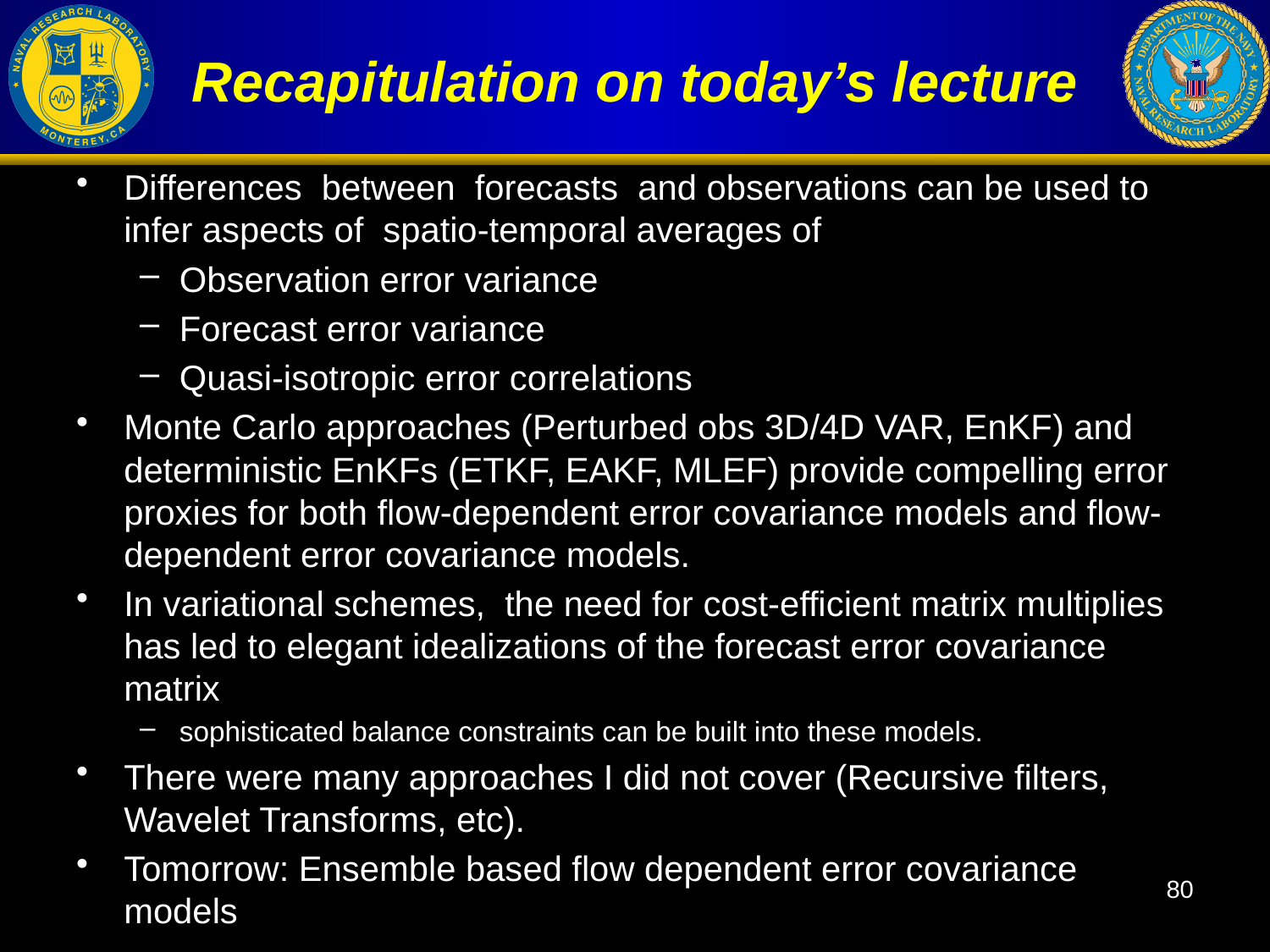

# Recapitulation on today’s lecture
Differences  between  forecasts  and observations can be used to infer aspects of  spatio-temporal averages of
Observation error variance
Forecast error variance
Quasi-isotropic error correlations
Monte Carlo approaches (Perturbed obs 3D/4D VAR, EnKF) and deterministic EnKFs (ETKF, EAKF, MLEF) provide compelling error proxies for both flow-dependent error covariance models and flow-dependent error covariance models.
In variational schemes,  the need for cost-efficient matrix multiplies has led to elegant idealizations of the forecast error covariance matrix
sophisticated balance constraints can be built into these models.
There were many approaches I did not cover (Recursive filters, Wavelet Transforms, etc).
Tomorrow: Ensemble based flow dependent error covariance models

80